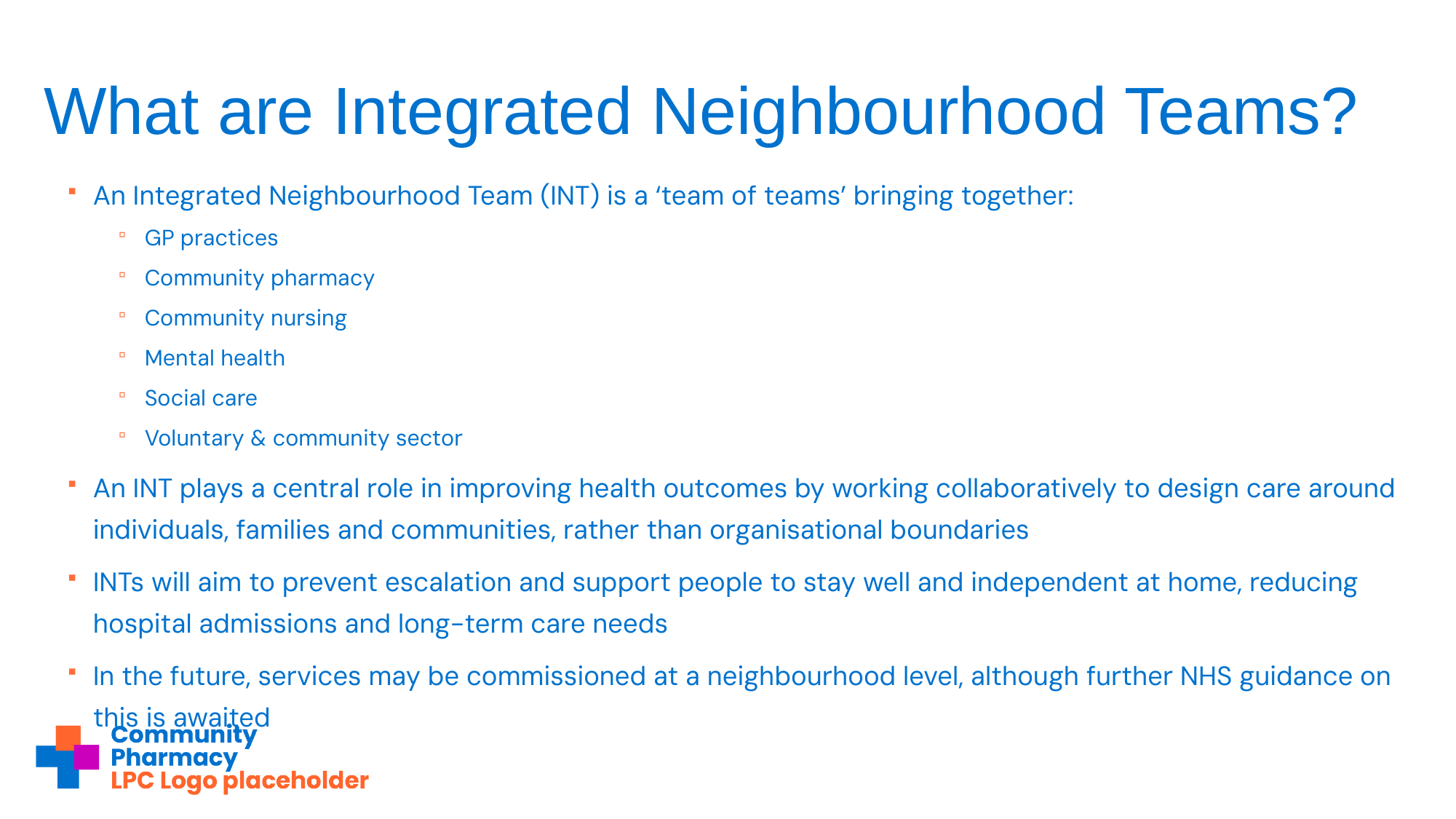

# What are Integrated Neighbourhood Teams?
An Integrated Neighbourhood Team (INT) is a ‘team of teams’ bringing together:
GP practices
Community pharmacy
Community nursing
Mental health
Social care
Voluntary & community sector
An INT plays a central role in improving health outcomes by working collaboratively to design care around individuals, families and communities, rather than organisational boundaries
INTs will aim to prevent escalation and support people to stay well and independent at home, reducing hospital admissions and long-term care needs
In the future, services may be commissioned at a neighbourhood level, although further NHS guidance on this is awaited